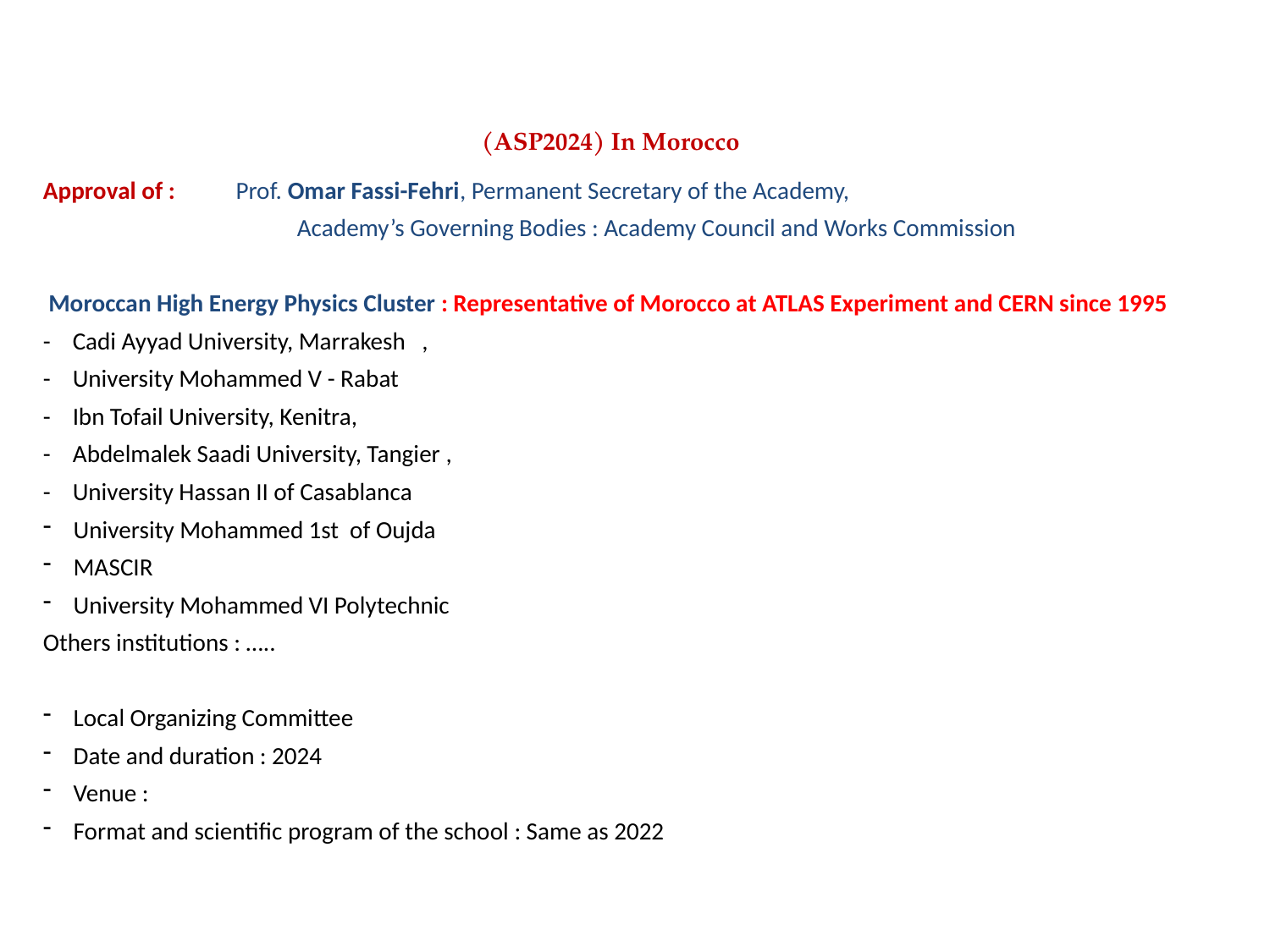

(ASP2024) In Morocco
Approval of :           Prof. Omar Fassi-Fehri, Permanent Secretary of the Academy,
		Academy’s Governing Bodies : Academy Council and Works Commission

 Moroccan High Energy Physics Cluster : Representative of Morocco at ATLAS Experiment and CERN since 1995
-    Cadi Ayyad University, Marrakesh   ,
-    University Mohammed V - Rabat
-    Ibn Tofail University, Kenitra,
-    Abdelmalek Saadi University, Tangier ,
-    University Hassan II of Casablanca
University Mohammed 1st  of Oujda
MASCIR
University Mohammed VI Polytechnic
Others institutions : …..

Local Organizing Committee
Date and duration : 2024
Venue :
Format and scientific program of the school : Same as 2022